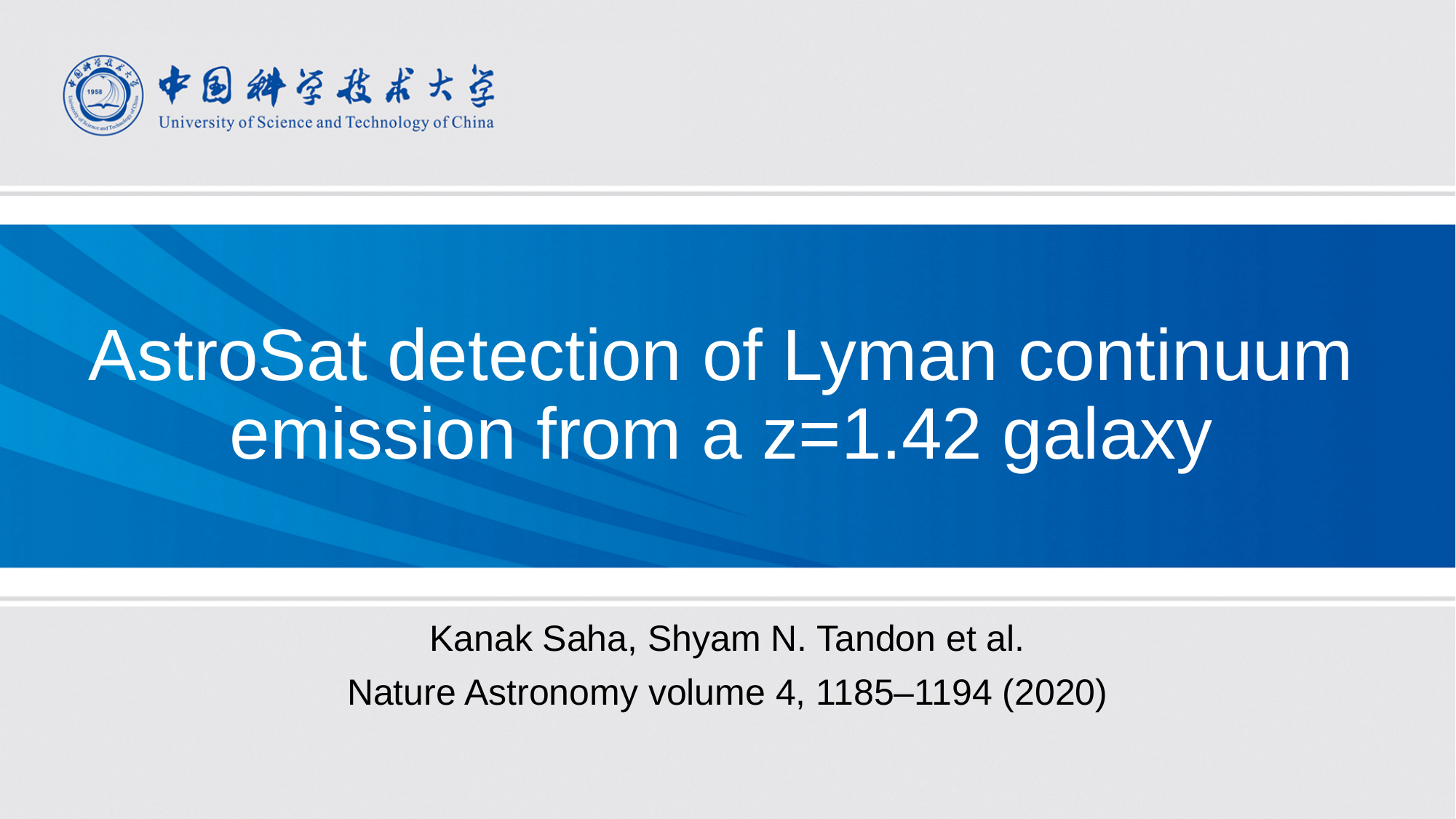

# AstroSat detection of Lyman continuum emission from a z=1.42 galaxy
Kanak Saha, Shyam N. Tandon et al.
Nature Astronomy volume 4, 1185–1194 (2020)